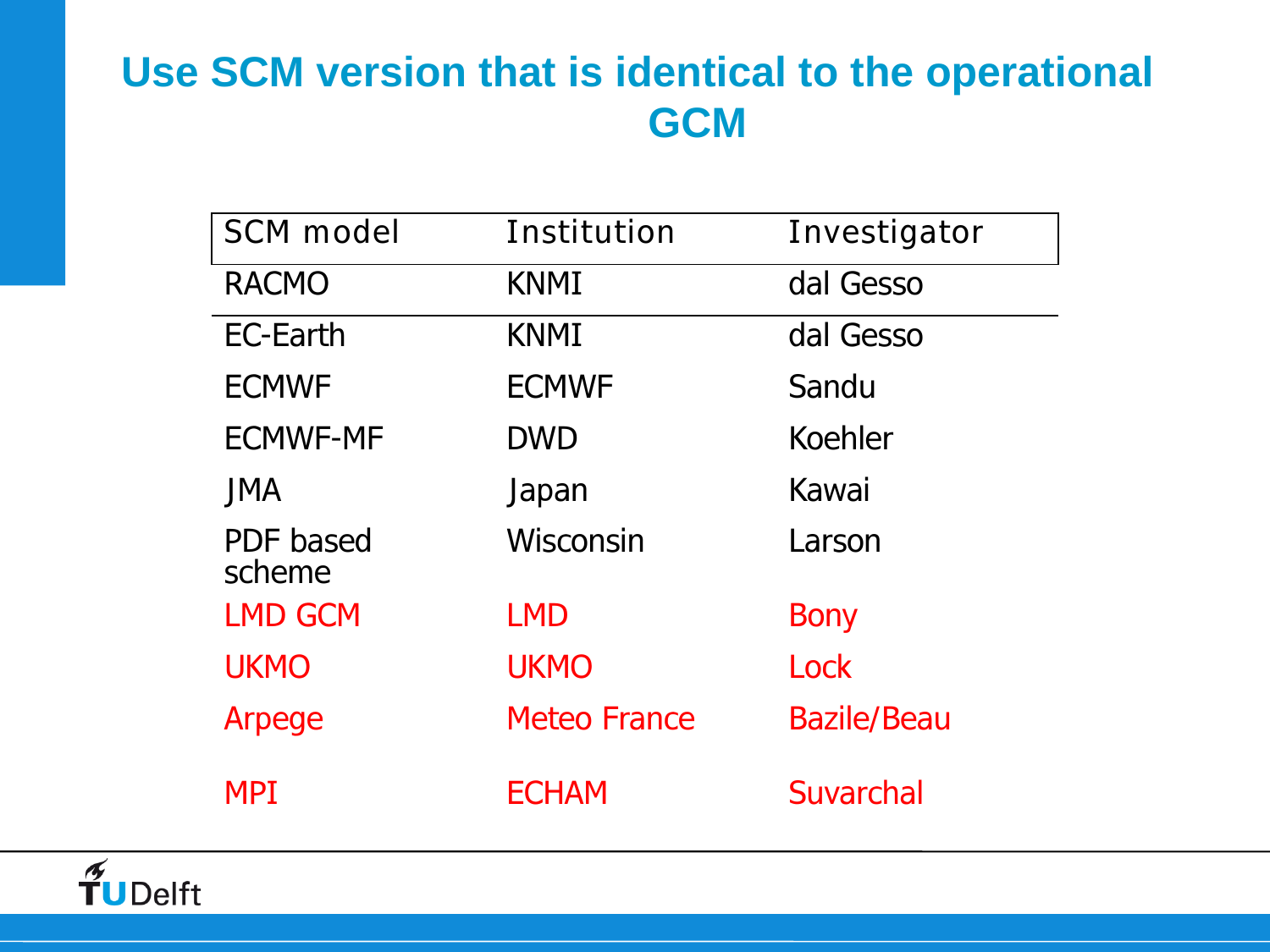

# Use SCM version that is identical to the operational GCM
|  |  |  |
| --- | --- | --- |
| SCM model | Institution | Investigator |
| RACMO | KNMI | dal Gesso |
| EC-Earth | KNMI | dal Gesso |
| ECMWF | ECMWF | Sandu |
| ECMWF-MF | DWD | Koehler |
| JMA | Japan | Kawai |
| PDF based scheme | Wisconsin | Larson |
| LMD GCM | LMD | Bony |
| UKMO | UKMO | Lock |
| Arpege | Meteo France | Bazile/Beau |
| MPI | ECHAM | Suvarchal |